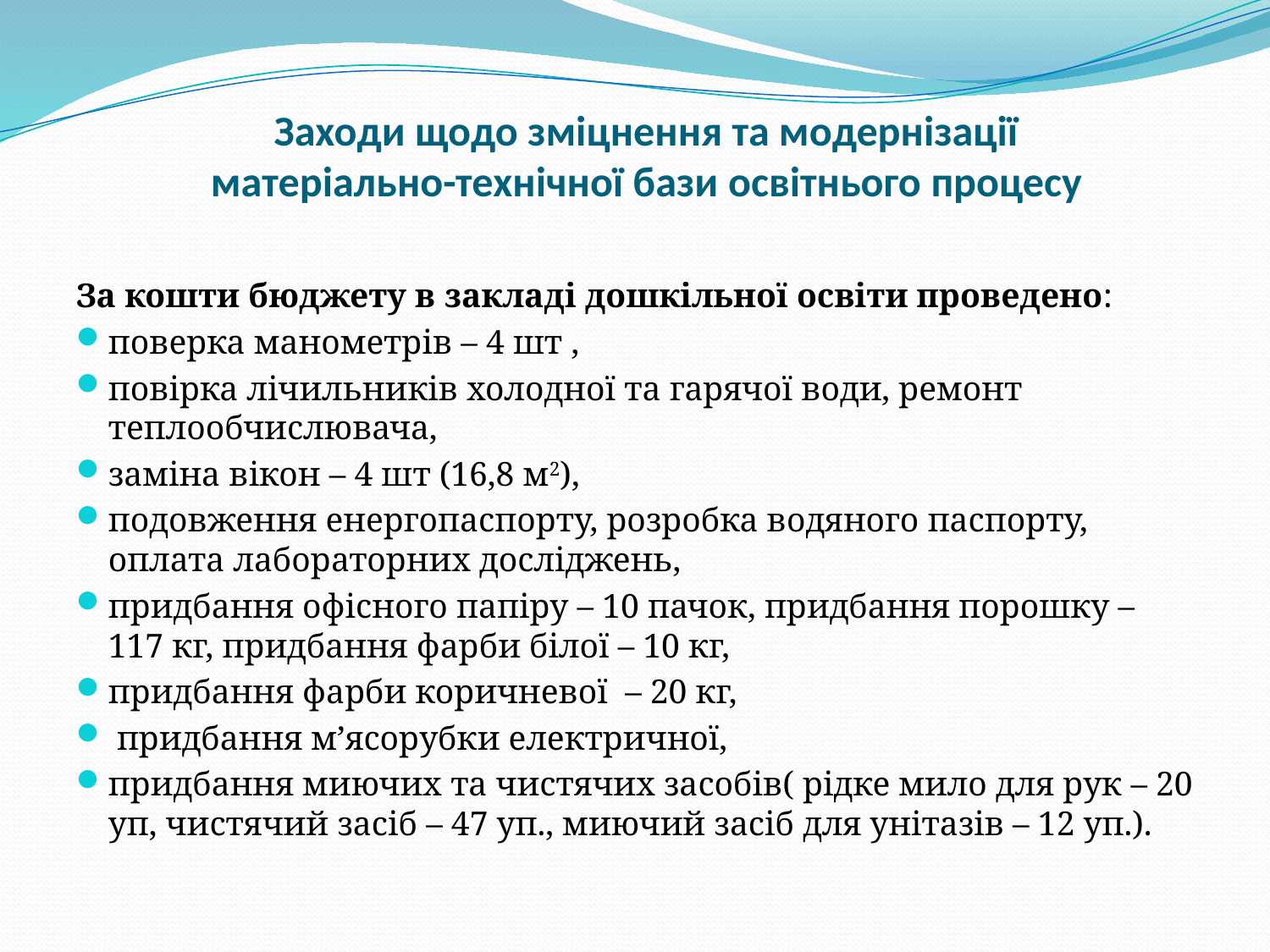

# Заходи щодо зміцнення та модернізації матеріально-технічної бази освітнього процесу
За кошти бюджету в закладі дошкільної освіти проведено:
поверка манометрів – 4 шт ,
повірка лічильників холодної та гарячої води, ремонт теплообчислювача,
заміна вікон – 4 шт (16,8 м2),
подовження енергопаспорту, розробка водяного паспорту, оплата лабораторних досліджень,
придбання офісного папіру – 10 пачок, придбання порошку – 117 кг, придбання фарби білої – 10 кг,
придбання фарби коричневої  – 20 кг,
 придбання м’ясорубки електричної,
придбання миючих та чистячих засобів( рідке мило для рук – 20 уп, чистячий засіб – 47 уп., миючий засіб для унітазів – 12 уп.).